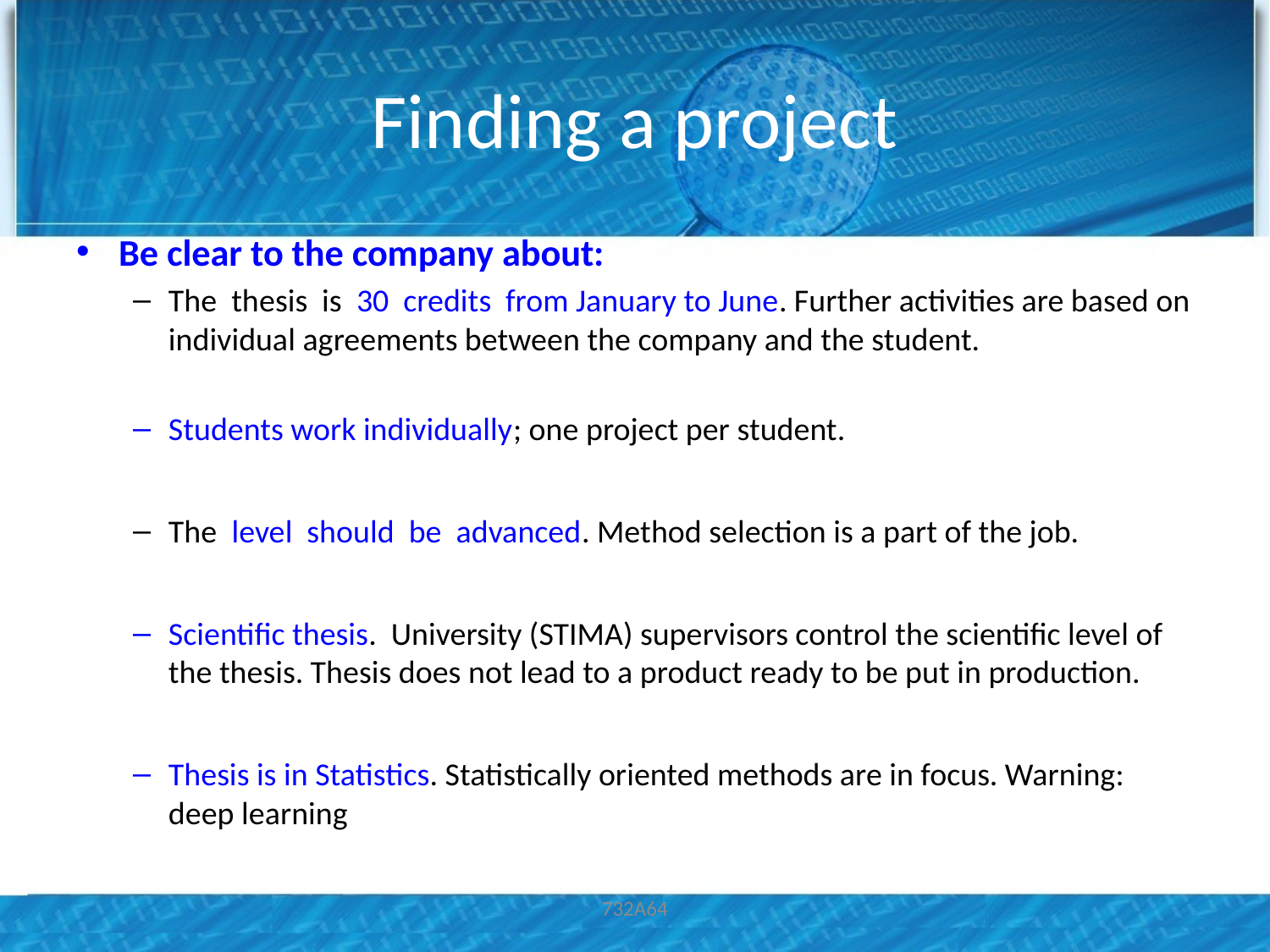

# Finding a project
Be clear to the company about:
The  thesis  is  30  credits  from January to June. Further activities are based on individual agreements between the company and the student.

Students work individually; one project per student.

The  level  should  be  advanced. Method selection is a part of the job.

Scientific thesis.  University (STIMA) supervisors control the scientific level of the thesis. Thesis does not lead to a product ready to be put in production.

Thesis is in Statistics. Statistically oriented methods are in focus. Warning: deep learning
732A64